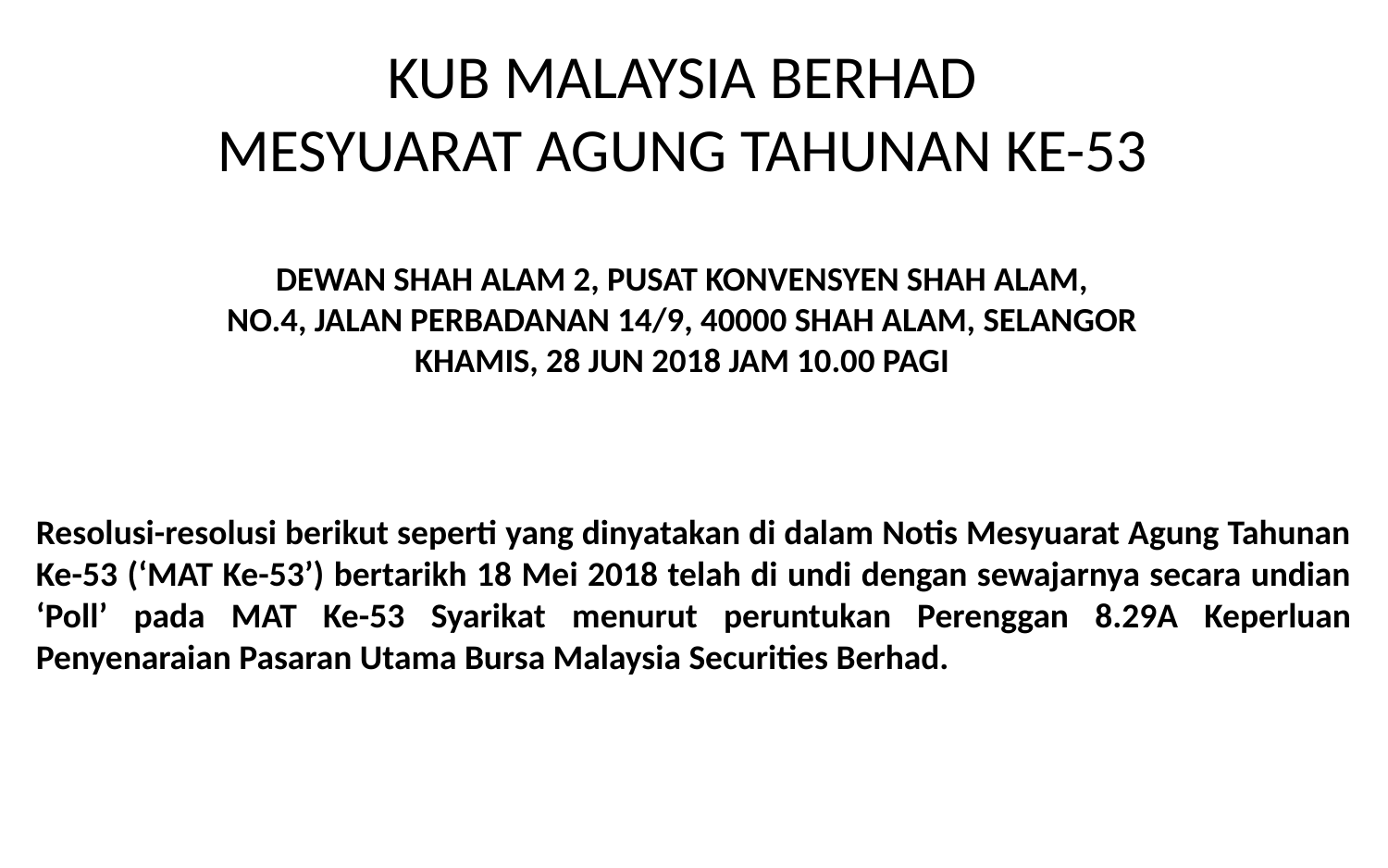

# KUB MALAYSIA BERHAD MESYUARAT AGUNG TAHUNAN KE-53 DEWAN SHAH ALAM 2, PUSAT KONVENSYEN SHAH ALAM, NO.4, JALAN PERBADANAN 14/9, 40000 SHAH ALAM, SELANGOR KHAMIS, 28 JUN 2018 JAM 10.00 PAGI
Resolusi-resolusi berikut seperti yang dinyatakan di dalam Notis Mesyuarat Agung Tahunan Ke-53 (‘MAT Ke-53’) bertarikh 18 Mei 2018 telah di undi dengan sewajarnya secara undian ‘Poll’ pada MAT Ke-53 Syarikat menurut peruntukan Perenggan 8.29A Keperluan Penyenaraian Pasaran Utama Bursa Malaysia Securities Berhad.